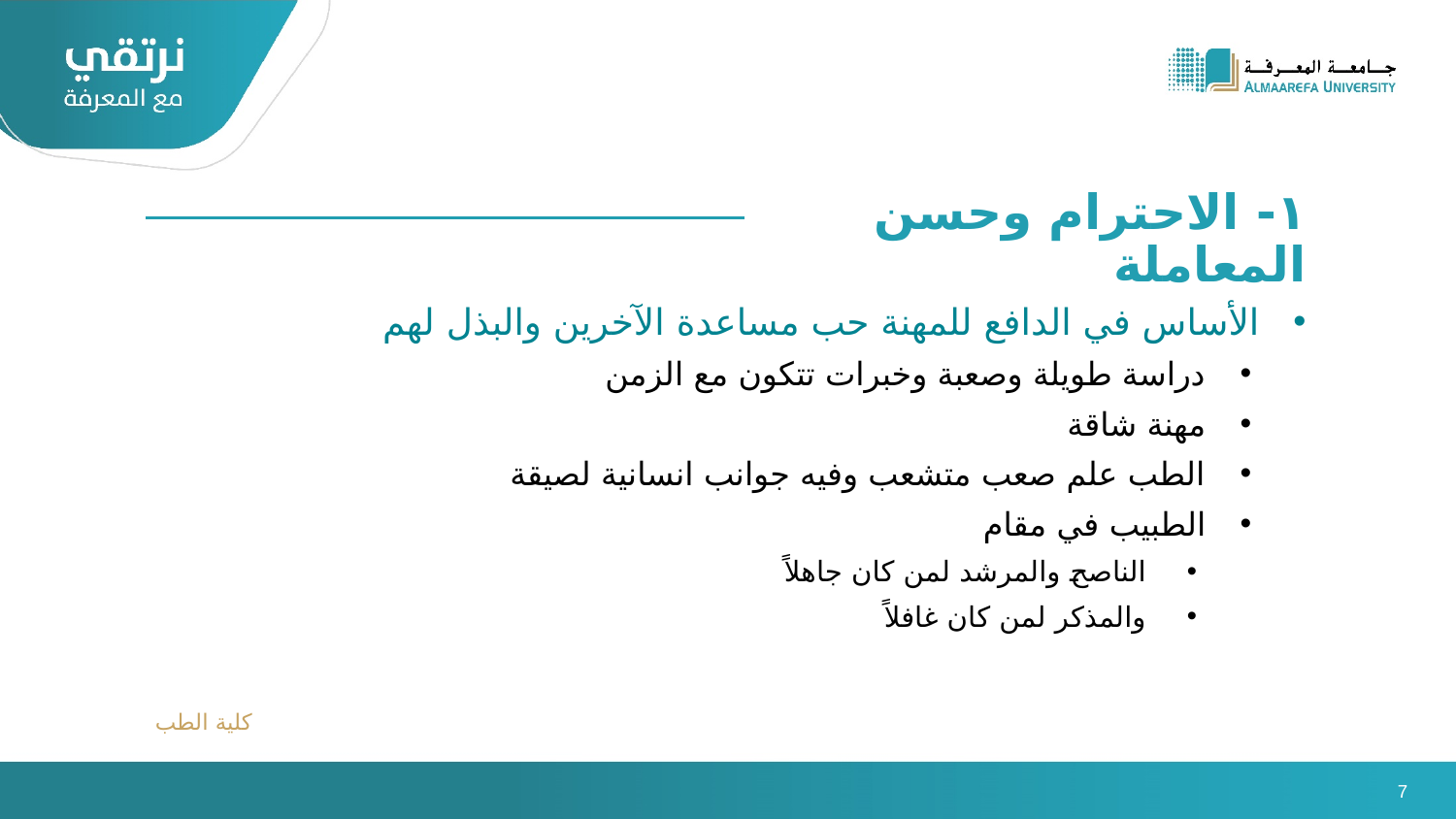

١- الاحترام وحسن المعاملة
الأساس في الدافع للمهنة حب مساعدة الآخرين والبذل لهم
دراسة طويلة وصعبة وخبرات تتكون مع الزمن
مهنة شاقة
الطب علم صعب متشعب وفيه جوانب انسانية لصيقة
الطبيب في مقام
الناصح والمرشد لمن كان جاهلاً
والمذكر لمن كان غافلاً
كلية الطب